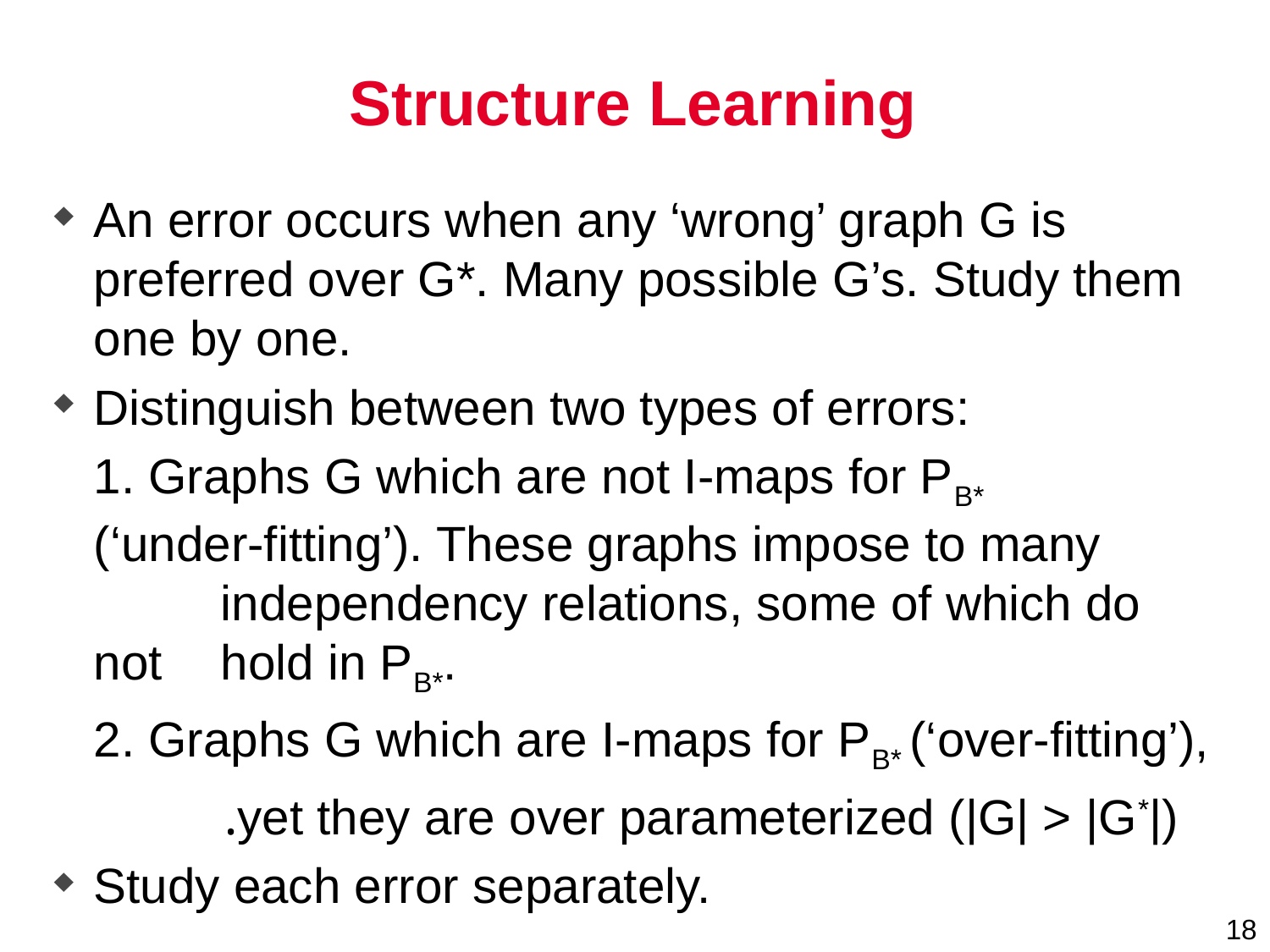

# Structure Learning
An error occurs when any ‘wrong’ graph G is preferred over G*. Many possible G’s. Study them one by one.
Distinguish between two types of errors:
	1. Graphs G which are not I-maps for PB* 	(‘under-fitting’). These graphs impose to many 	independency relations, some of which do not 	hold in PB*.
	2. Graphs G which are I-maps for PB* (‘over-fitting’),
		yet they are over parameterized (|G| > |G*|).
Study each error separately.

18